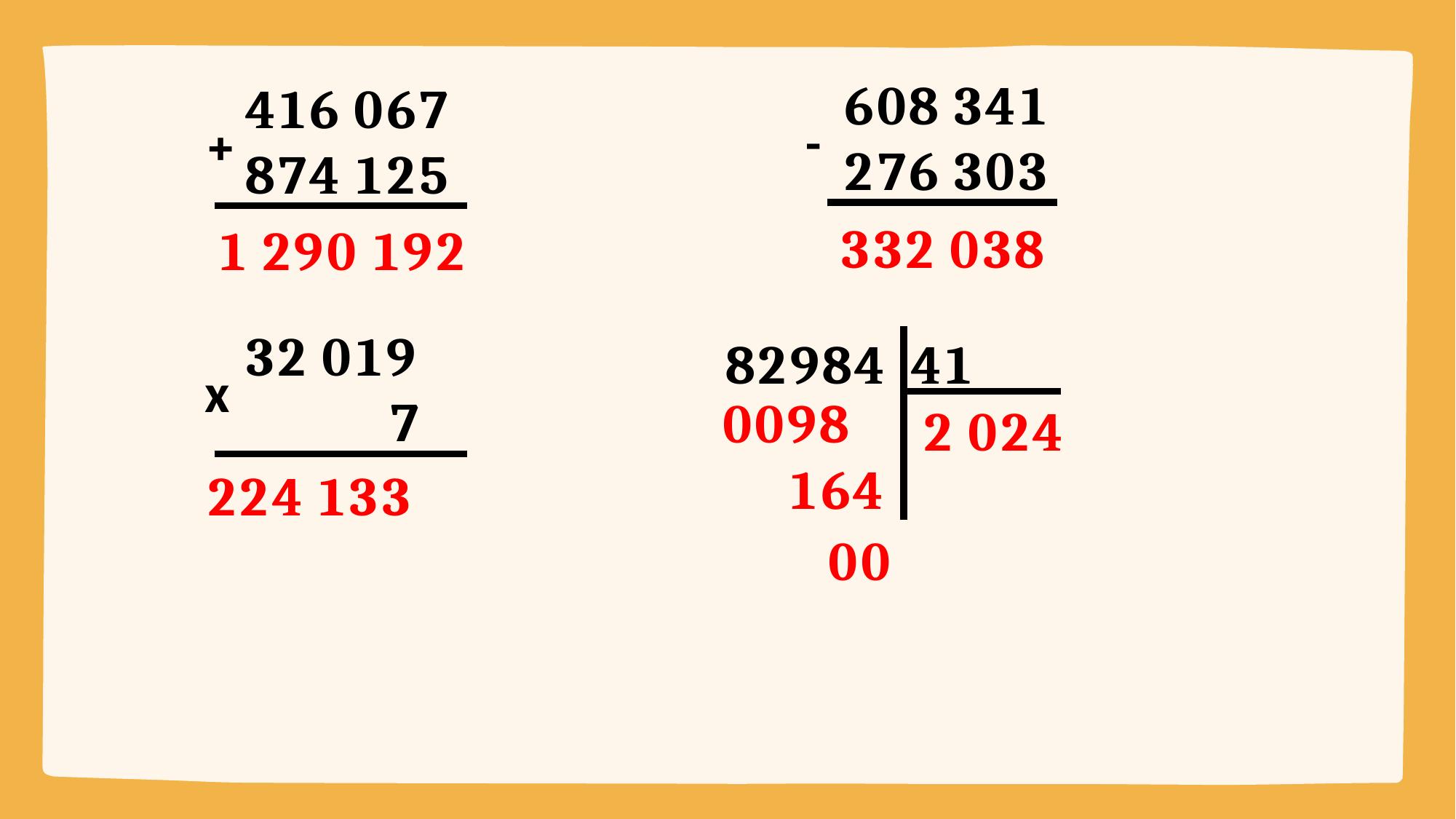

608 341
276 303
-
416 067
874 125
+
332 038
1 290 192
32 019
            7
x
 82984  41

0098
2 024
164
224 133
00